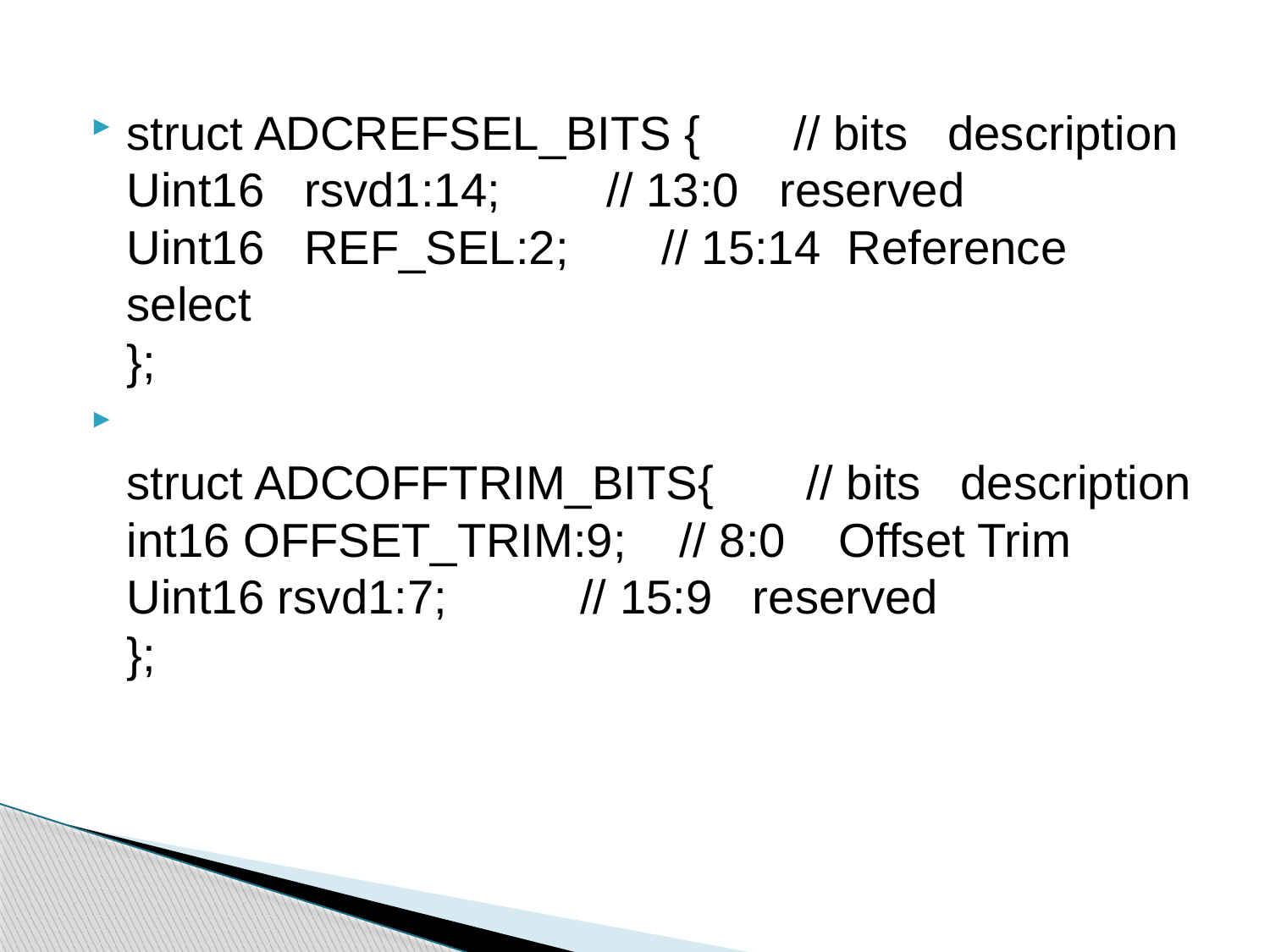

#
struct ADCREFSEL_BITS {       // bits   description
Uint16   rsvd1:14;        // 13:0   reserved  
Uint16   REF_SEL:2;       // 15:14  Reference select  
};
struct ADCOFFTRIM_BITS{       // bits   description
int16 OFFSET_TRIM:9;    // 8:0    Offset Trim  
Uint16 rsvd1:7;          // 15:9   reserved
};